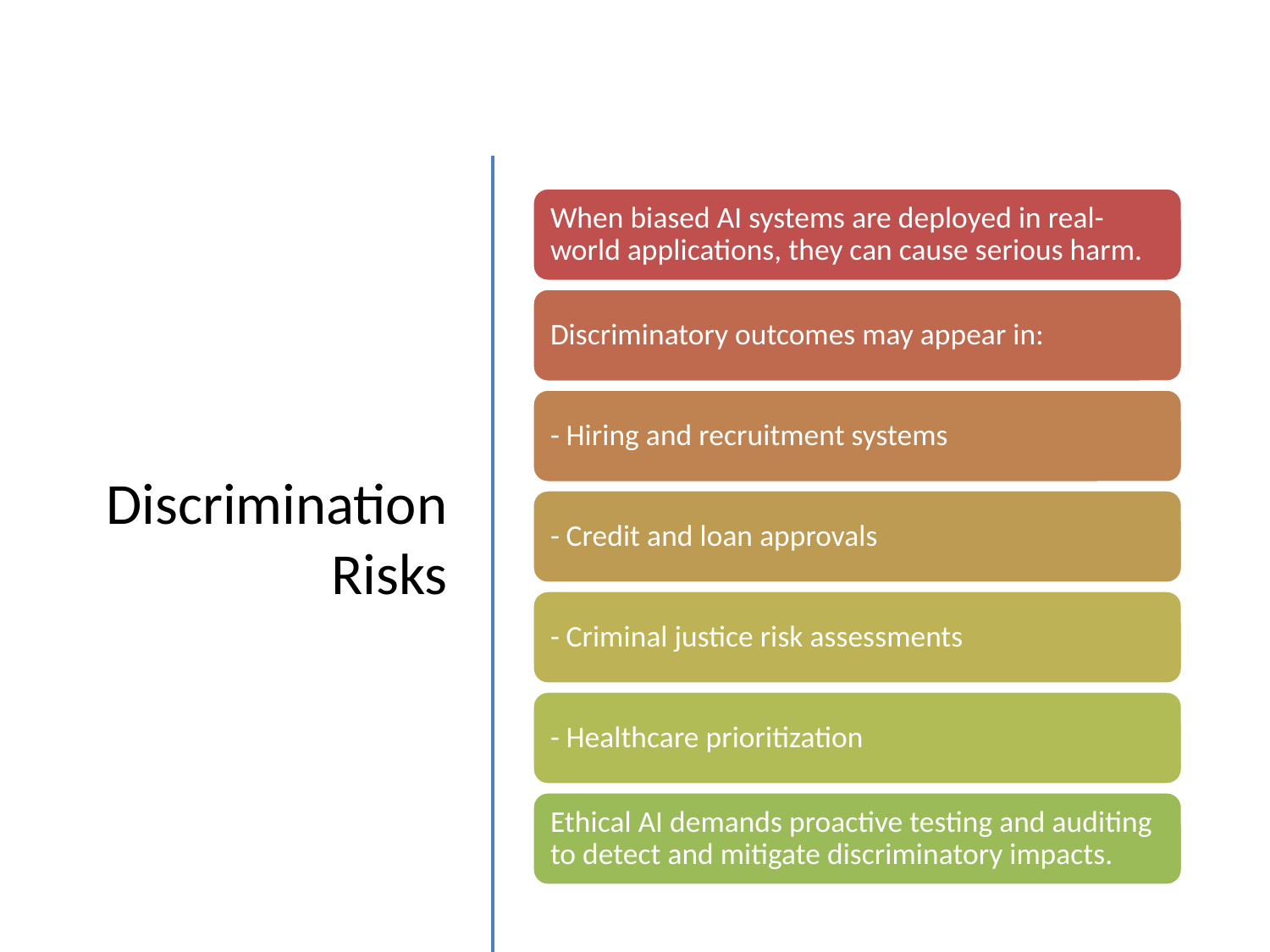

# Discrimination Risks
When biased AI systems are deployed in real-world applications, they can cause serious harm.
Discriminatory outcomes may appear in:
- Hiring and recruitment systems
- Credit and loan approvals
- Criminal justice risk assessments
- Healthcare prioritization
Ethical AI demands proactive testing and auditing to detect and mitigate discriminatory impacts.